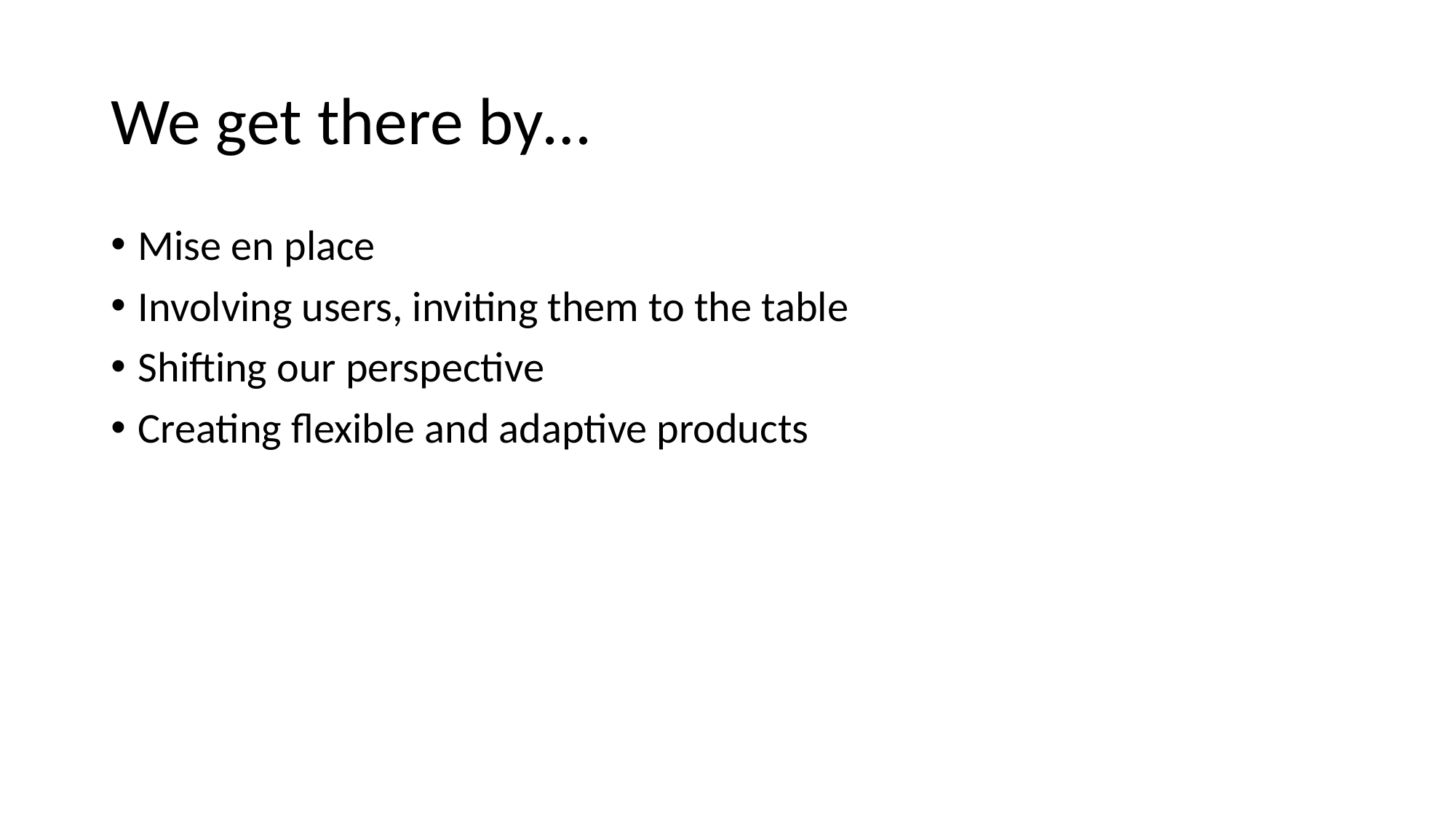

# We get there by…
Mise en place
Involving users, inviting them to the table
Shifting our perspective
Creating flexible and adaptive products